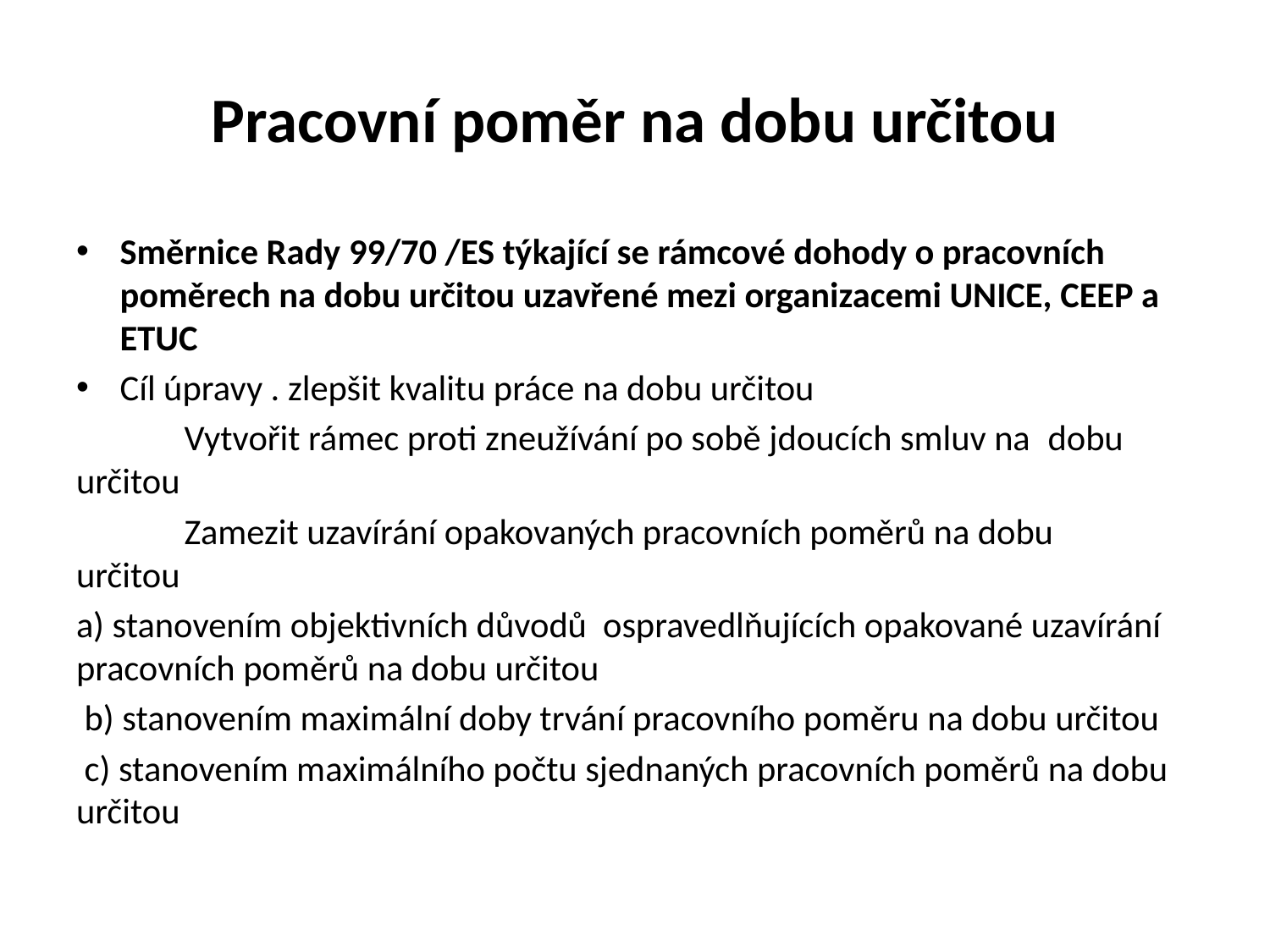

# Pracovní poměr na dobu určitou
Směrnice Rady 99/70 /ES týkající se rámcové dohody o pracovních poměrech na dobu určitou uzavřené mezi organizacemi UNICE, CEEP a ETUC
Cíl úpravy . zlepšit kvalitu práce na dobu určitou
	Vytvořit rámec proti zneužívání po sobě jdoucích smluv na 	dobu  určitou
	Zamezit uzavírání opakovaných pracovních poměrů na dobu 	určitou
a) stanovením objektivních důvodů  ospravedlňujících opakované uzavírání pracovních poměrů na dobu určitou
 b) stanovením maximální doby trvání pracovního poměru na dobu určitou
 c) stanovením maximálního počtu sjednaných pracovních poměrů na dobu určitou